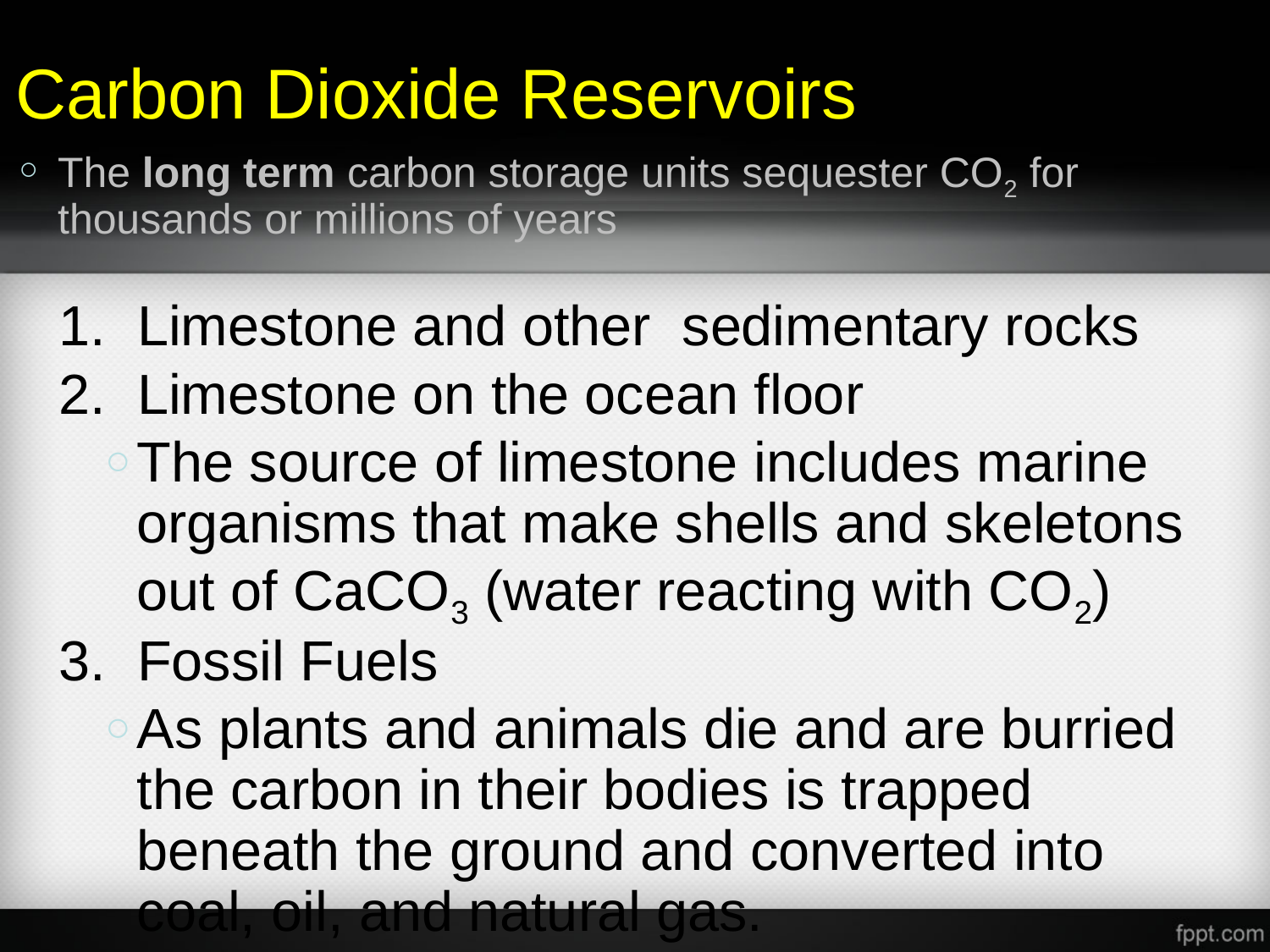

# Carbon Dioxide Reservoirs
The long term carbon storage units sequester CO2 for thousands or millions of years

1.  Limestone and other  sedimentary rocks
2.  Limestone on the ocean floor
The source of limestone includes marine organisms that make shells and skeletons out of CaCO3 (water reacting with CO2)
3.  Fossil Fuels
As plants and animals die and are burried the carbon in their bodies is trapped beneath the ground and converted into coal, oil, and natural gas.